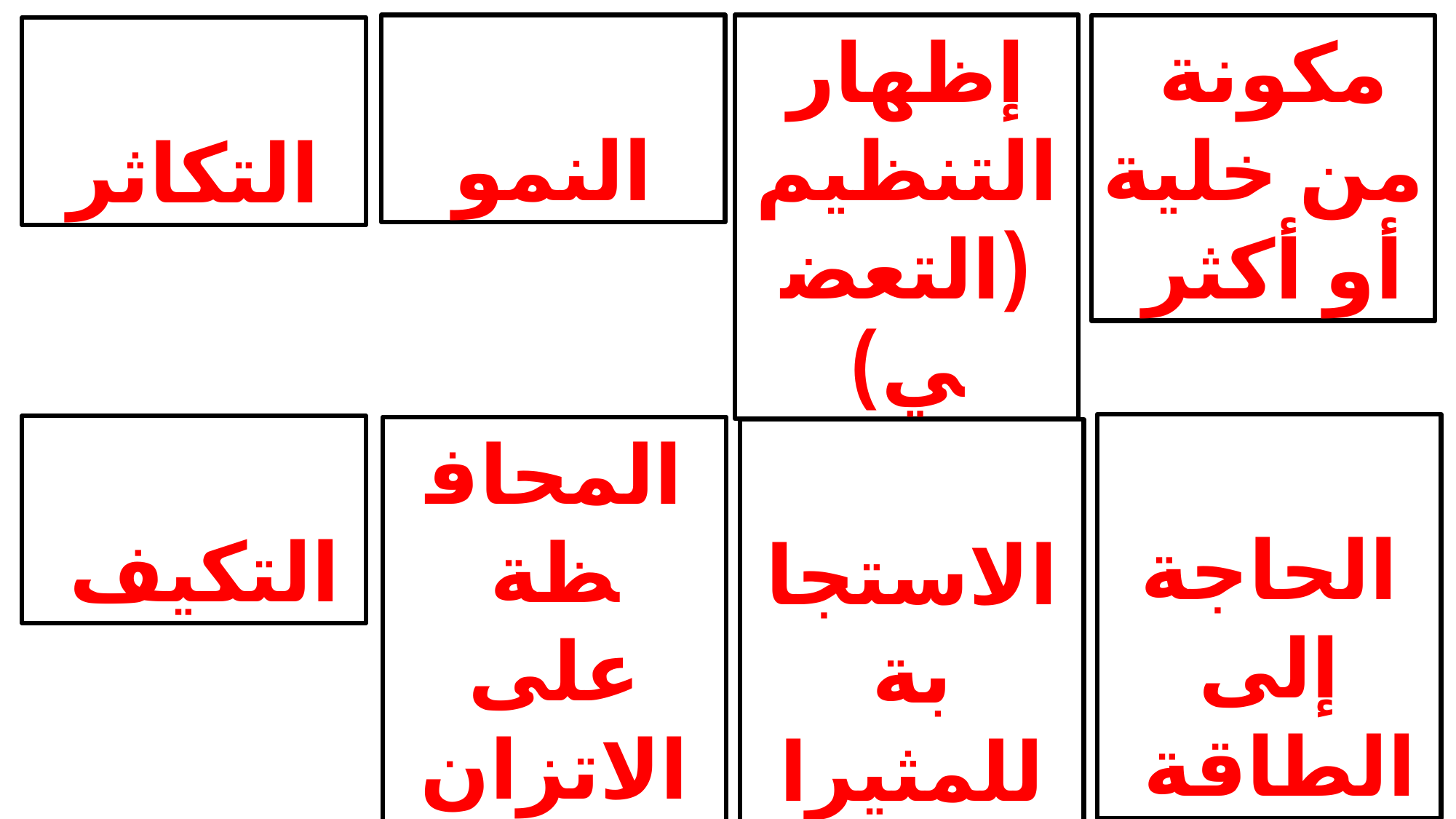

النمو
إظهار التنظيم
(التعضي)
مكونة  من خلية أو أكثر

التكاثر

الحاجة إلى الطاقة

التكيف
المحافظة على الاتزان الدخلي

الاستجابة للمثيرات